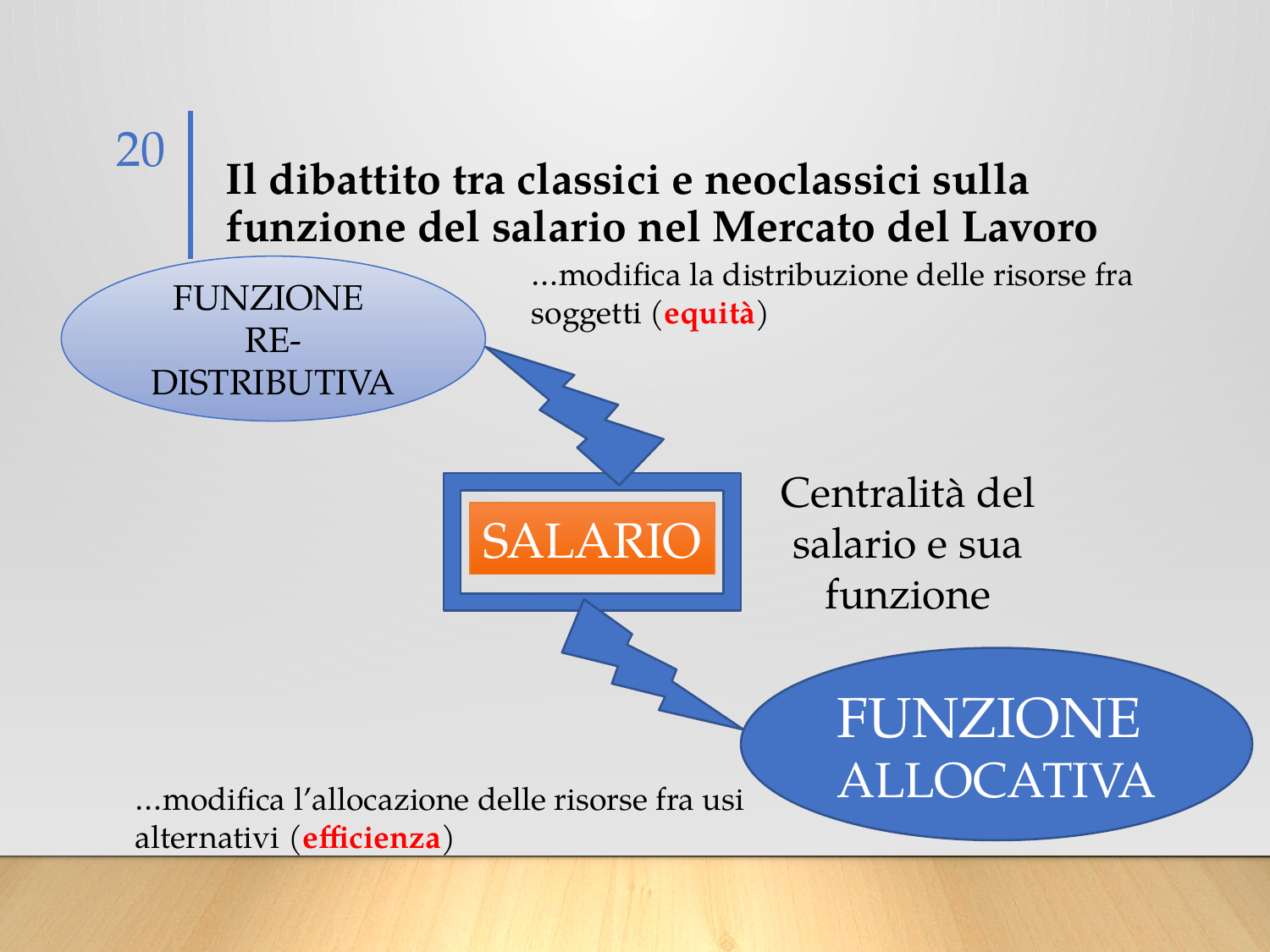

20
# Il dibattito tra classici e neoclassici sulla funzione del salario nel Mercato del Lavoro
…modifica la distribuzione delle risorse fra soggetti (equità)
FUNZIONE
RE-DISTRIBUTIVA

Centralità del salario e sua funzione

SALARIO

FUNZIONE
ALLOCATIVA
…modifica l’allocazione delle risorse fra usi alternativi (efficienza)